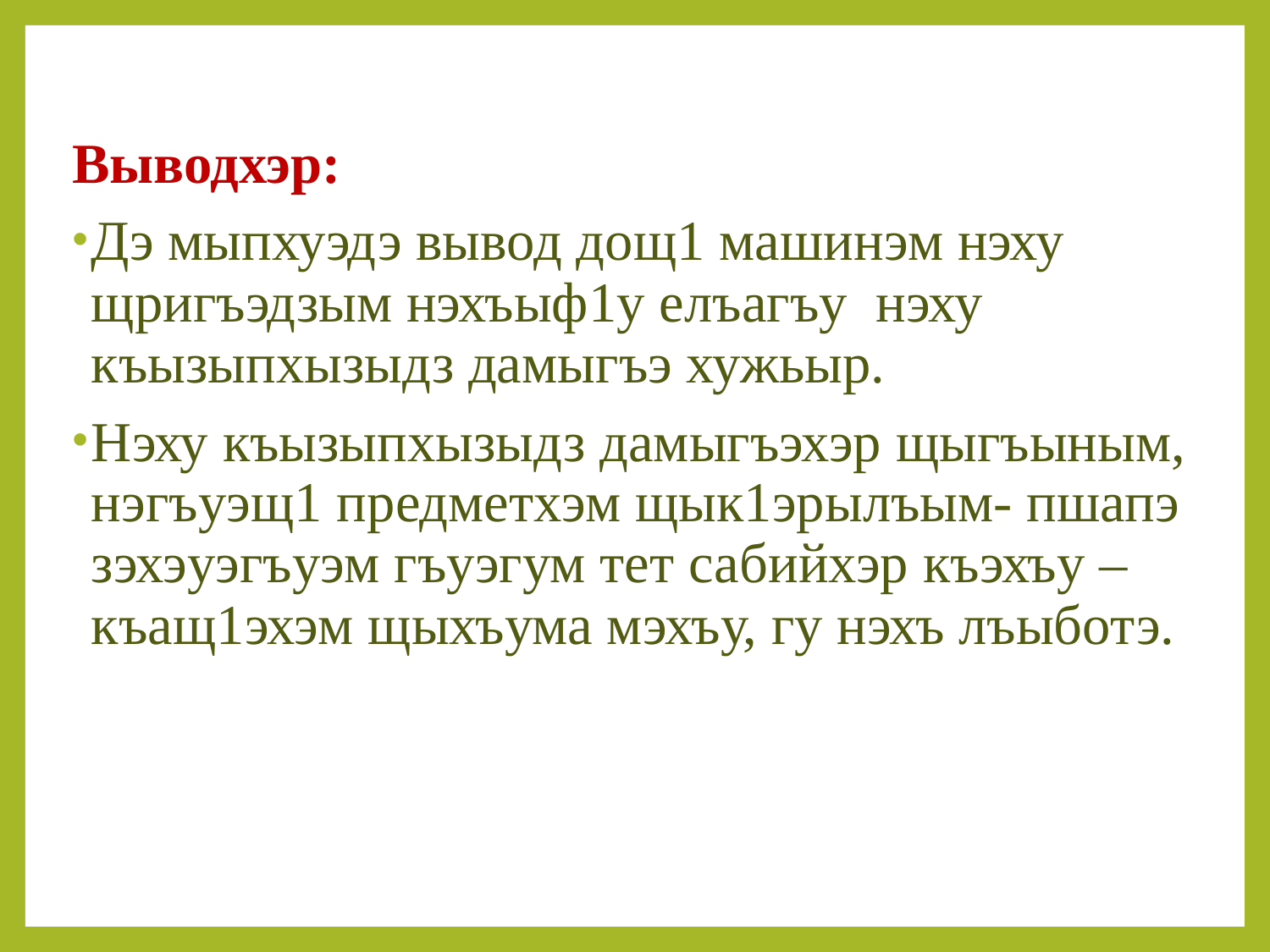

Выводхэр:
Дэ мыпхуэдэ вывод дощ1 машинэм нэху щригъэдзым нэхъыф1у елъагъу  нэху къызыпхызыдз дамыгъэ хужьыр.
Нэху къызыпхызыдз дамыгъэхэр щыгъыным, нэгъуэщ1 предметхэм щык1эрылъым- пшапэ зэхэуэгъуэм гъуэгум тет сабийхэр къэхъу – къащ1эхэм щыхъума мэхъу, гу нэхъ лъыботэ.